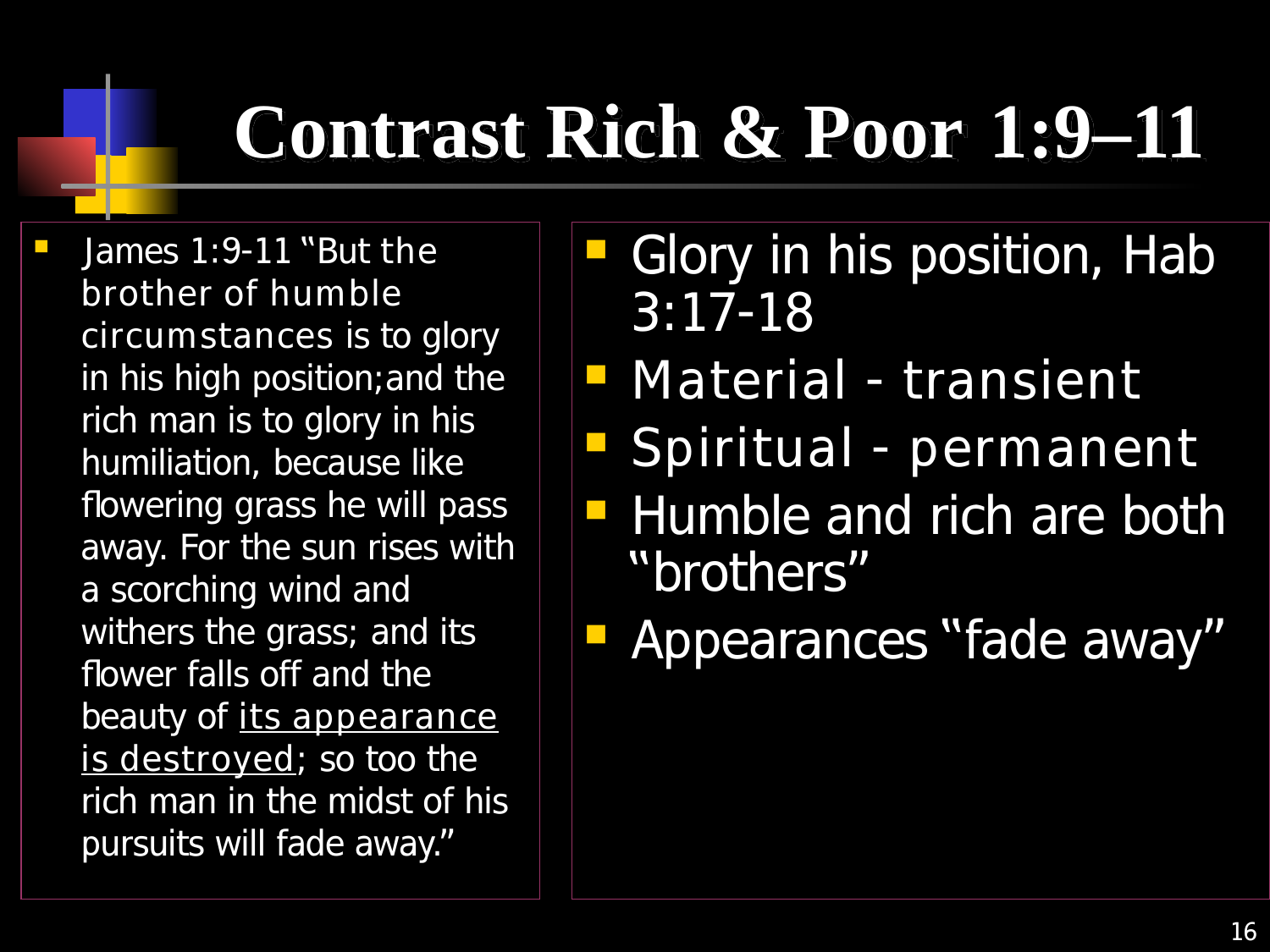

# Contrast Rich & Poor 1:9–11
James 1:9-11 “But the brother of humble circumstances is to glory in his high position;and the rich man is to glory in his humiliation, because like flowering grass he will pass away. For the sun rises with a scorching wind and withers the grass; and its flower falls off and the beauty of its appearance is destroyed; so too the rich man in the midst of his pursuits will fade away.”
Glory in his position, Hab 3:17-18
Material - transient
Spiritual - permanent
Humble and rich are both “brothers”
Appearances “fade away”
16